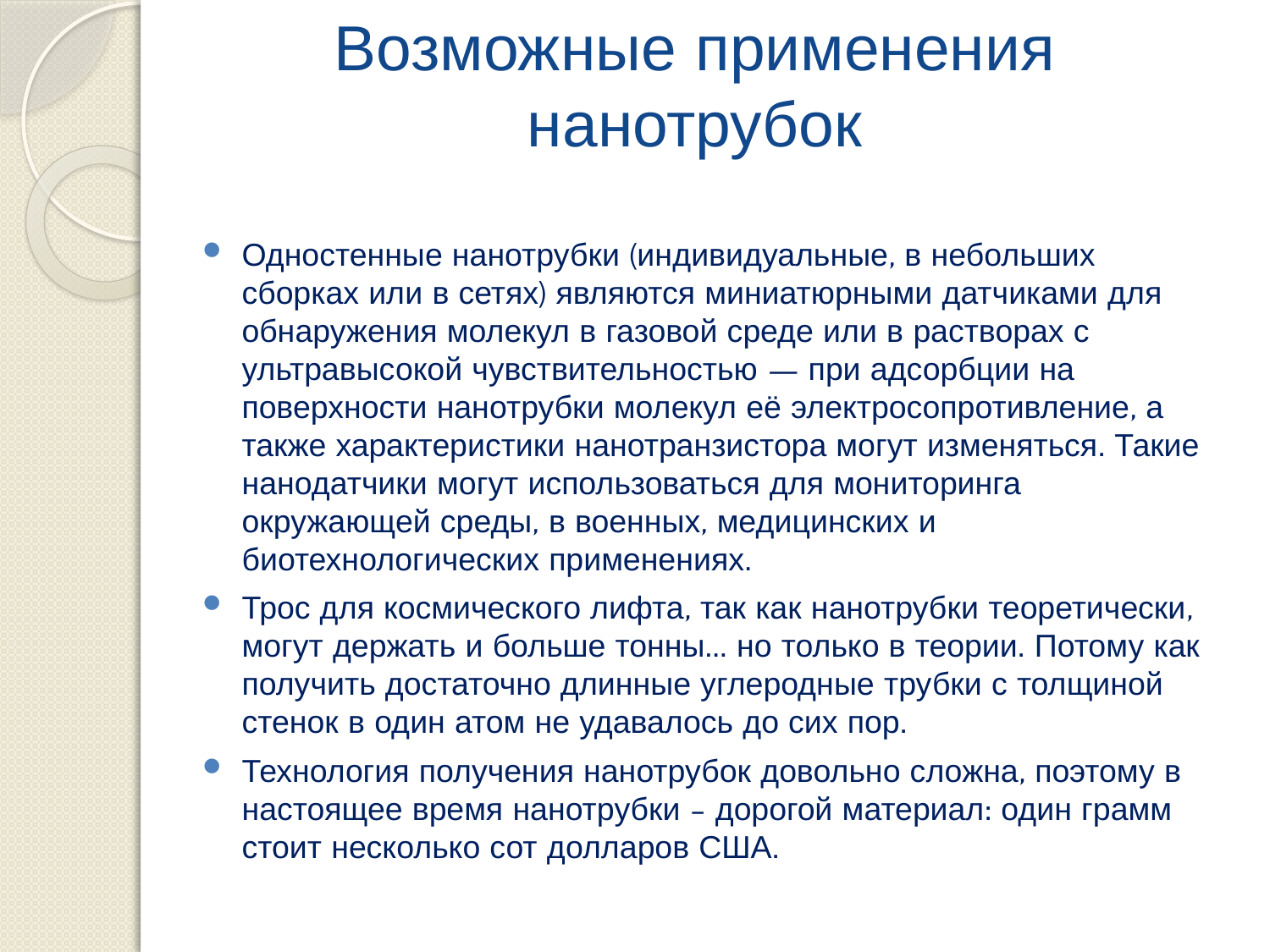

# Возможные применения нанотрубок
Одностенные нанотрубки (индивидуальные, в небольших сборках или в сетях) являются миниатюрными датчиками для обнаружения молекул в газовой среде или в растворах с ультравысокой чувствительностью — при адсорбции на поверхности нанотрубки молекул её электросопротивление, а также характеристики нанотранзистора могут изменяться. Такие нанодатчики могут использоваться для мониторинга окружающей среды, в военных, медицинских и биотехнологических применениях.
Трос для космического лифта, так как нанотрубки теоретически, могут держать и больше тонны… но только в теории. Потому как получить достаточно длинные углеродные трубки с толщиной стенок в один атом не удавалось до сих пор.
Технология получения нанотрубок довольно сложна, поэтому в настоящее время нанотрубки – дорогой материал: один грамм стоит несколько сот долларов США.